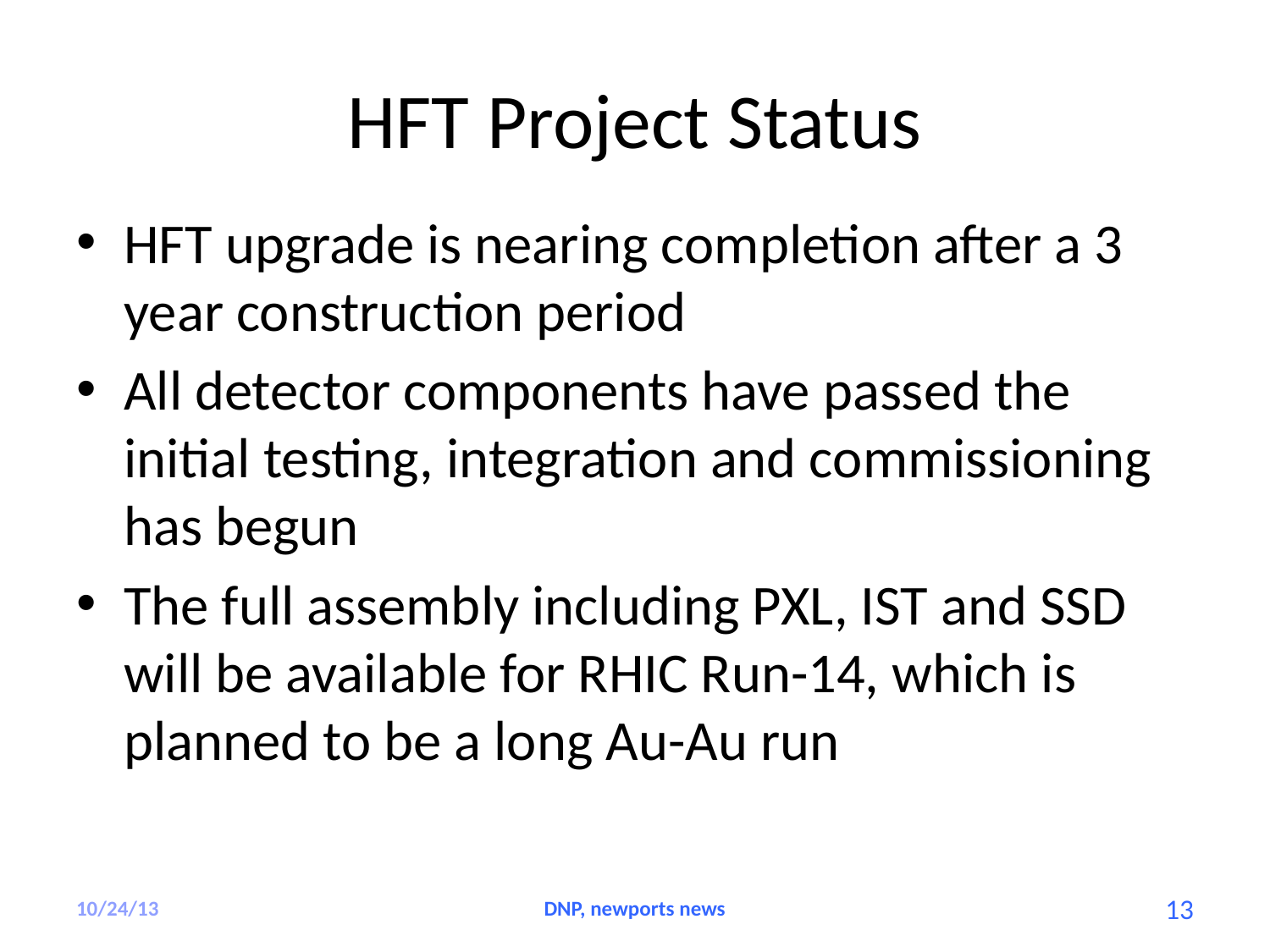

# HFT Project Status
HFT upgrade is nearing completion after a 3 year construction period
All detector components have passed the initial testing, integration and commissioning has begun
The full assembly including PXL, IST and SSD will be available for RHIC Run-14, which is planned to be a long Au-Au run
10/24/13
DNP, newports news
13